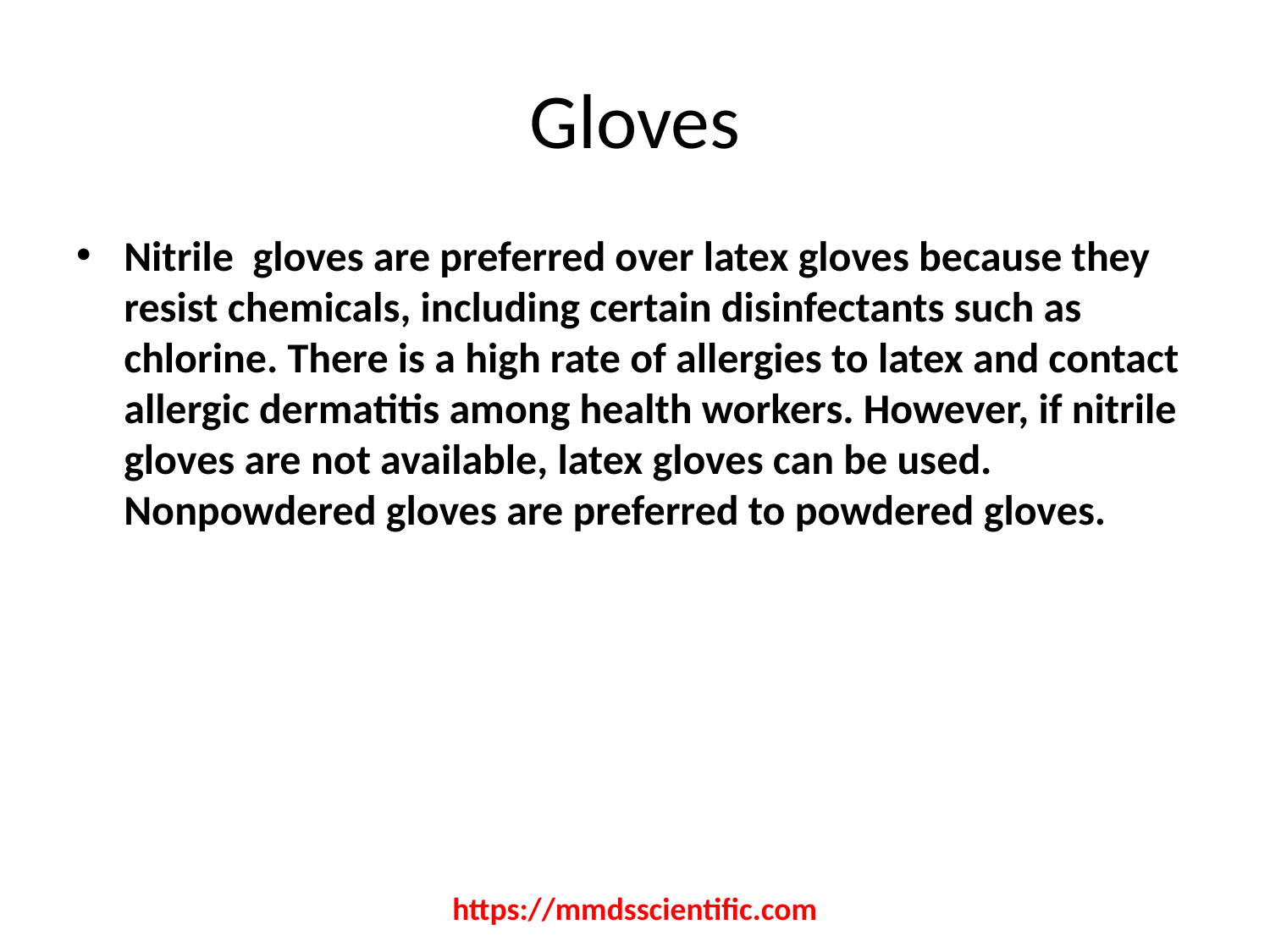

# Gloves
Nitrile  gloves are preferred over latex gloves because they resist chemicals, including certain disinfectants such as chlorine. There is a high rate of allergies to latex and contact allergic dermatitis among health workers. However, if nitrile gloves are not available, latex gloves can be used. Nonpowdered gloves are preferred to powdered gloves.
https://mmdsscientific.com